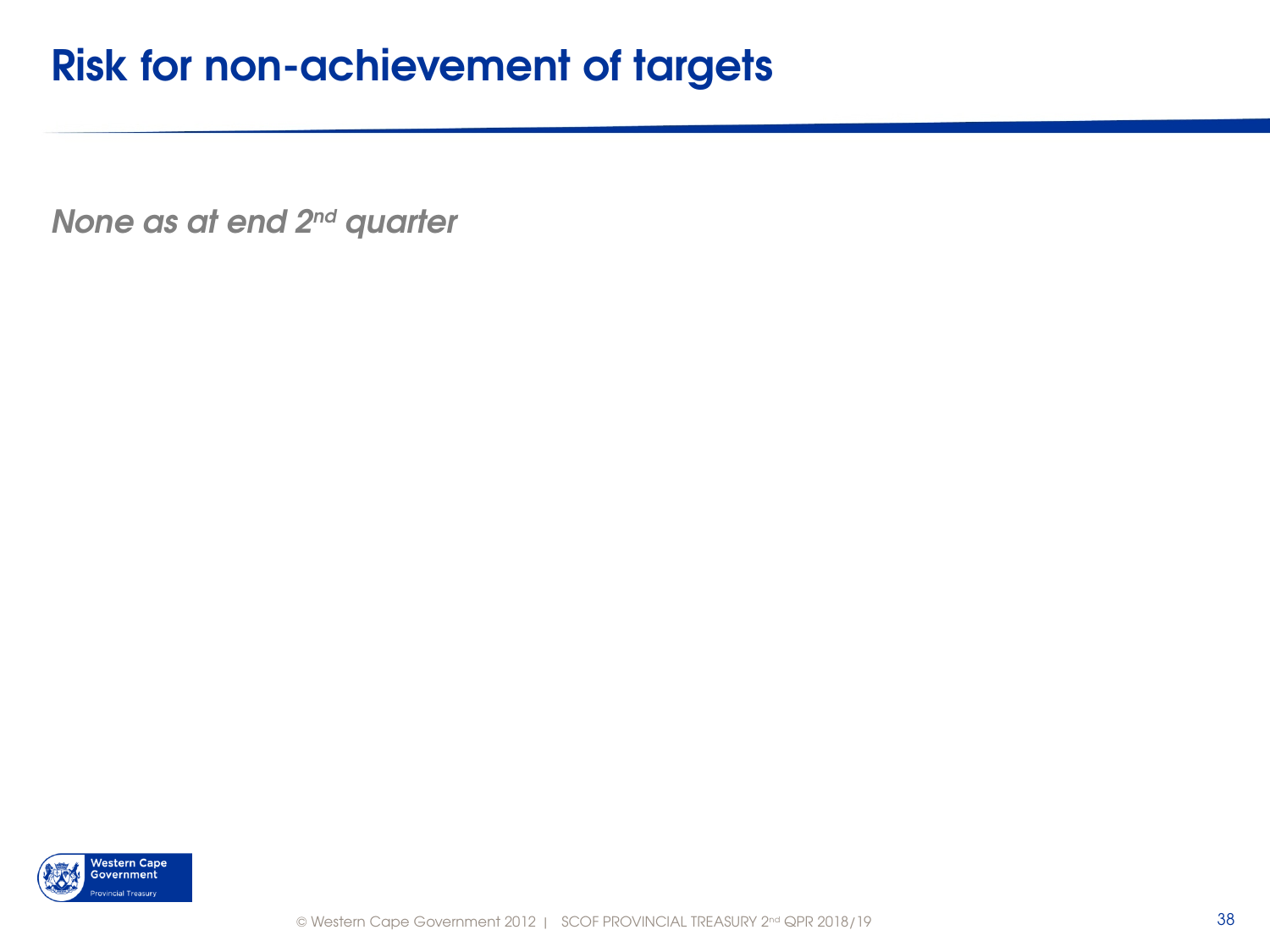

# Risk for non-achievement of targets
None as at end 2nd quarter
SCOF PROVINCIAL TREASURY 2nd QPR 2018/19
38